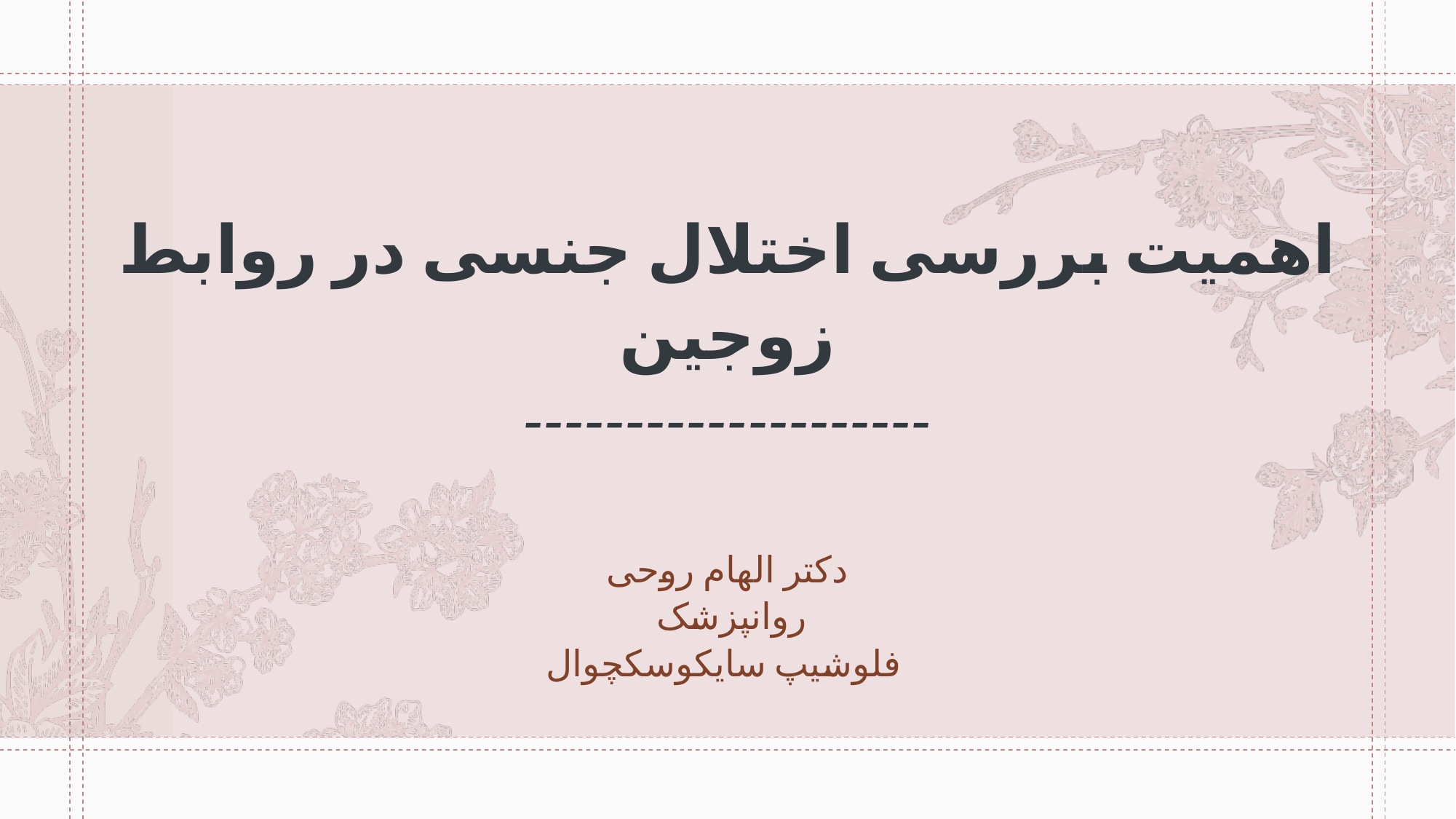

# اهمیت بررسی اختلال جنسی در روابط زوجین -------------------- دکتر الهام روحی روانپزشک فلوشیپ سایکوسکچوال